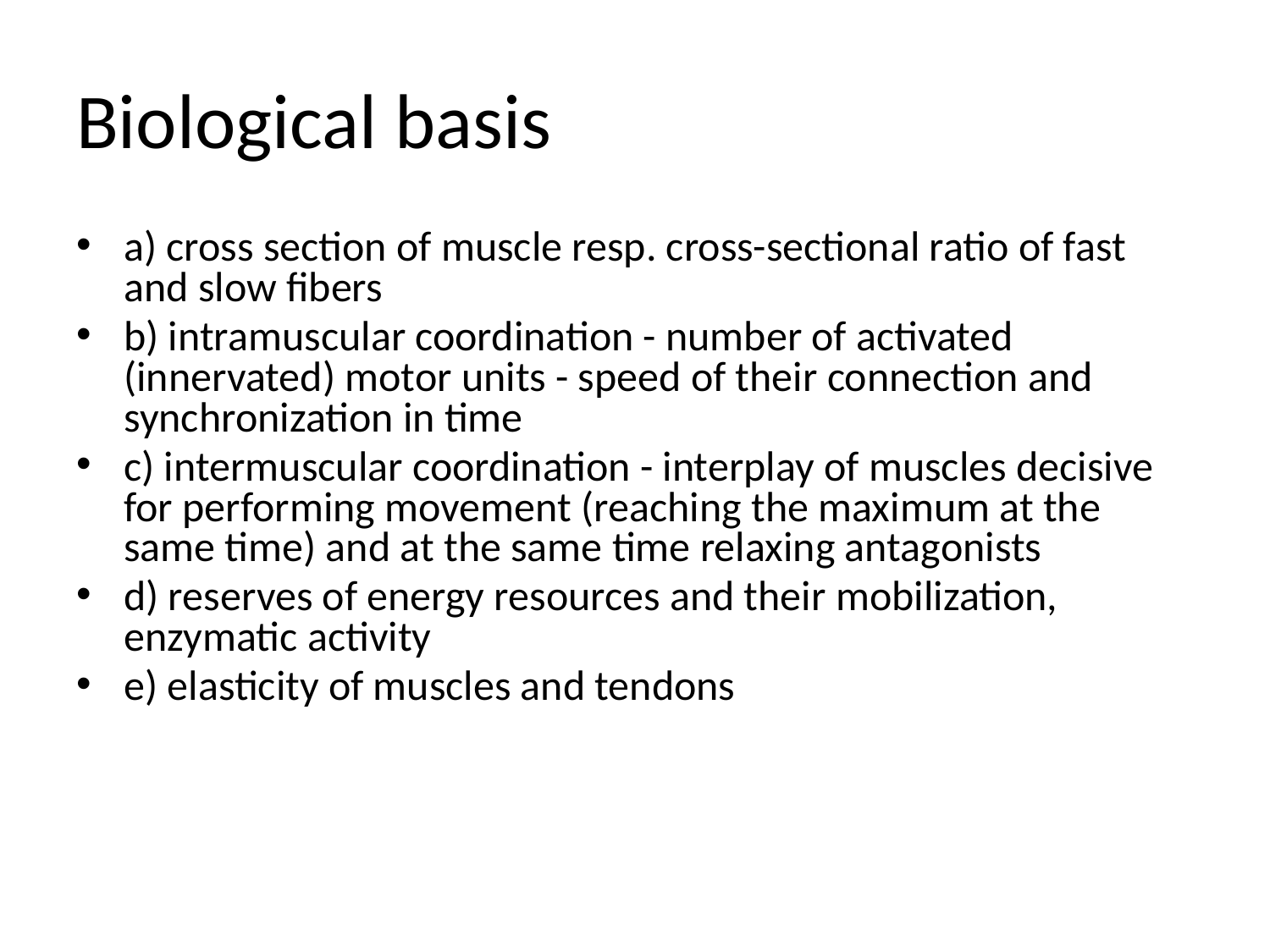

# Biological basis
a) cross section of muscle resp. cross-sectional ratio of fast and slow fibers
b) intramuscular coordination - number of activated (innervated) motor units - speed of their connection and synchronization in time
c) intermuscular coordination - interplay of muscles decisive for performing movement (reaching the maximum at the same time) and at the same time relaxing antagonists
d) reserves of energy resources and their mobilization, enzymatic activity
e) elasticity of muscles and tendons